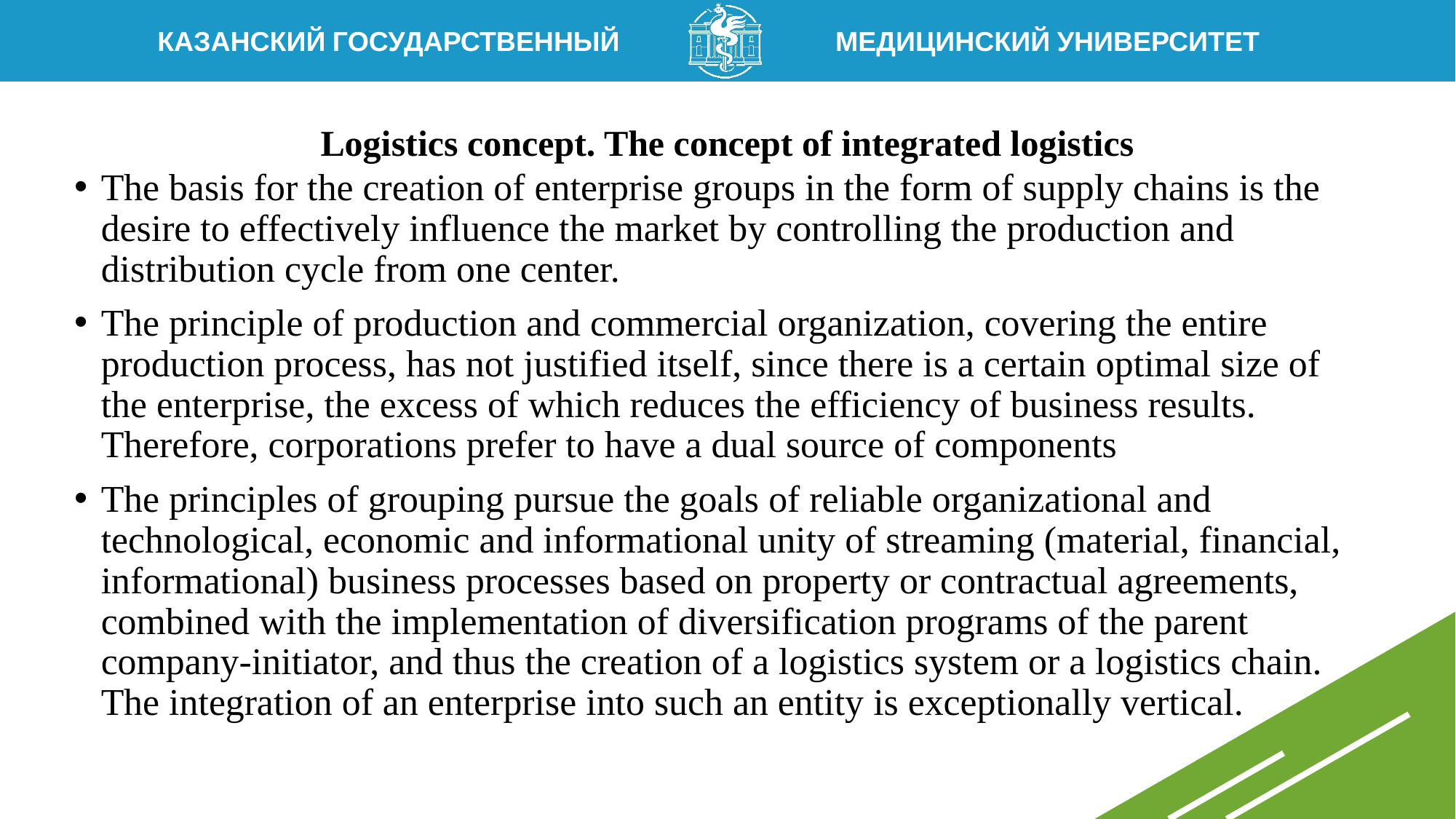

# Logistics concept. The concept of integrated logistics
The basis for the creation of enterprise groups in the form of supply chains is the desire to effectively influence the market by controlling the production and distribution cycle from one center.
The principle of production and commercial organization, covering the entire production process, has not justified itself, since there is a certain optimal size of the enterprise, the excess of which reduces the efficiency of business results. Therefore, corporations prefer to have a dual source of components
The principles of grouping pursue the goals of reliable organizational and technological, economic and informational unity of streaming (material, financial, informational) business processes based on property or contractual agreements, combined with the implementation of diversification programs of the parent company-initiator, and thus the creation of a logistics system or a logistics chain. The integration of an enterprise into such an entity is exceptionally vertical.